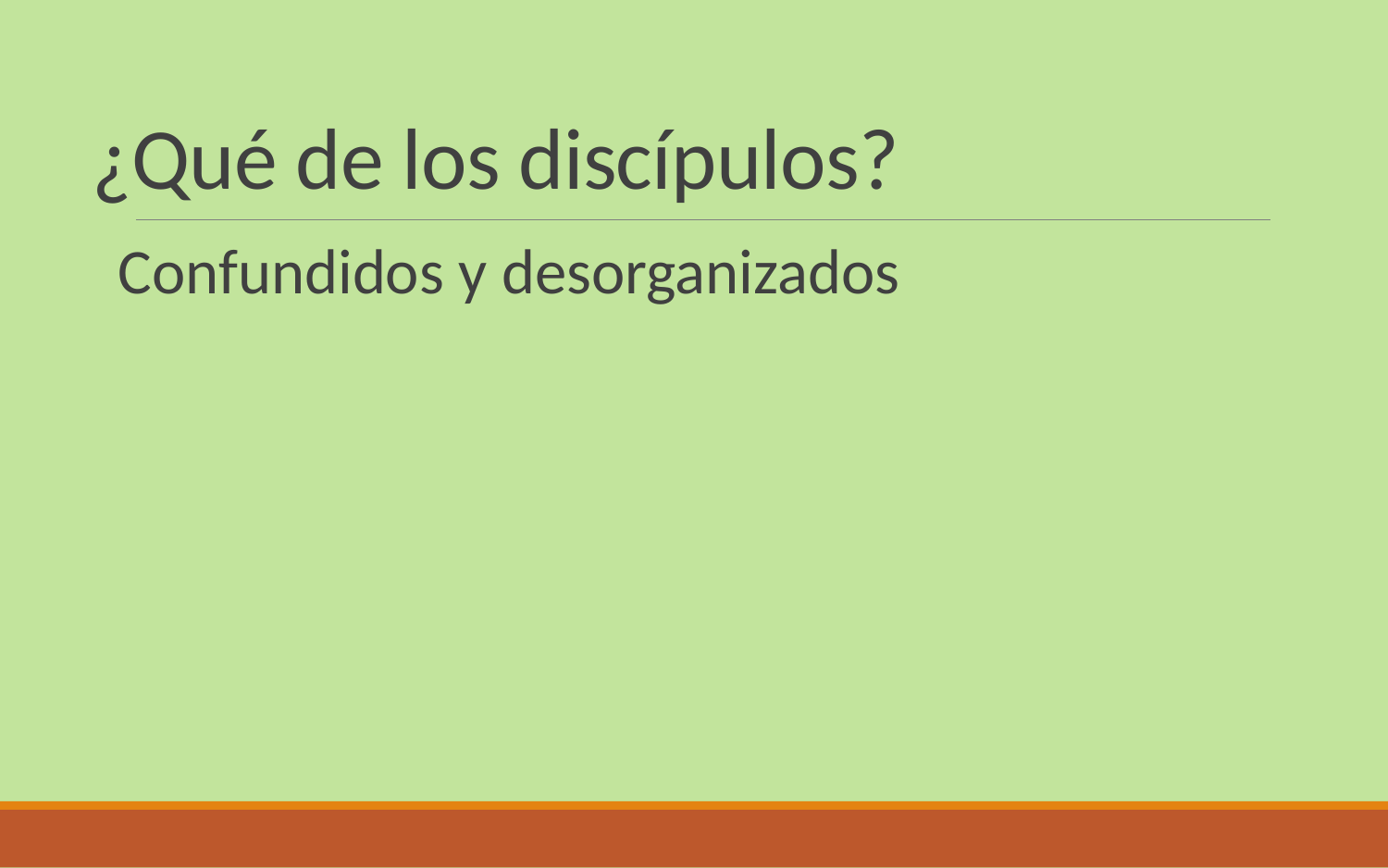

# ¿Qué de los discípulos?
Confundidos y desorganizados